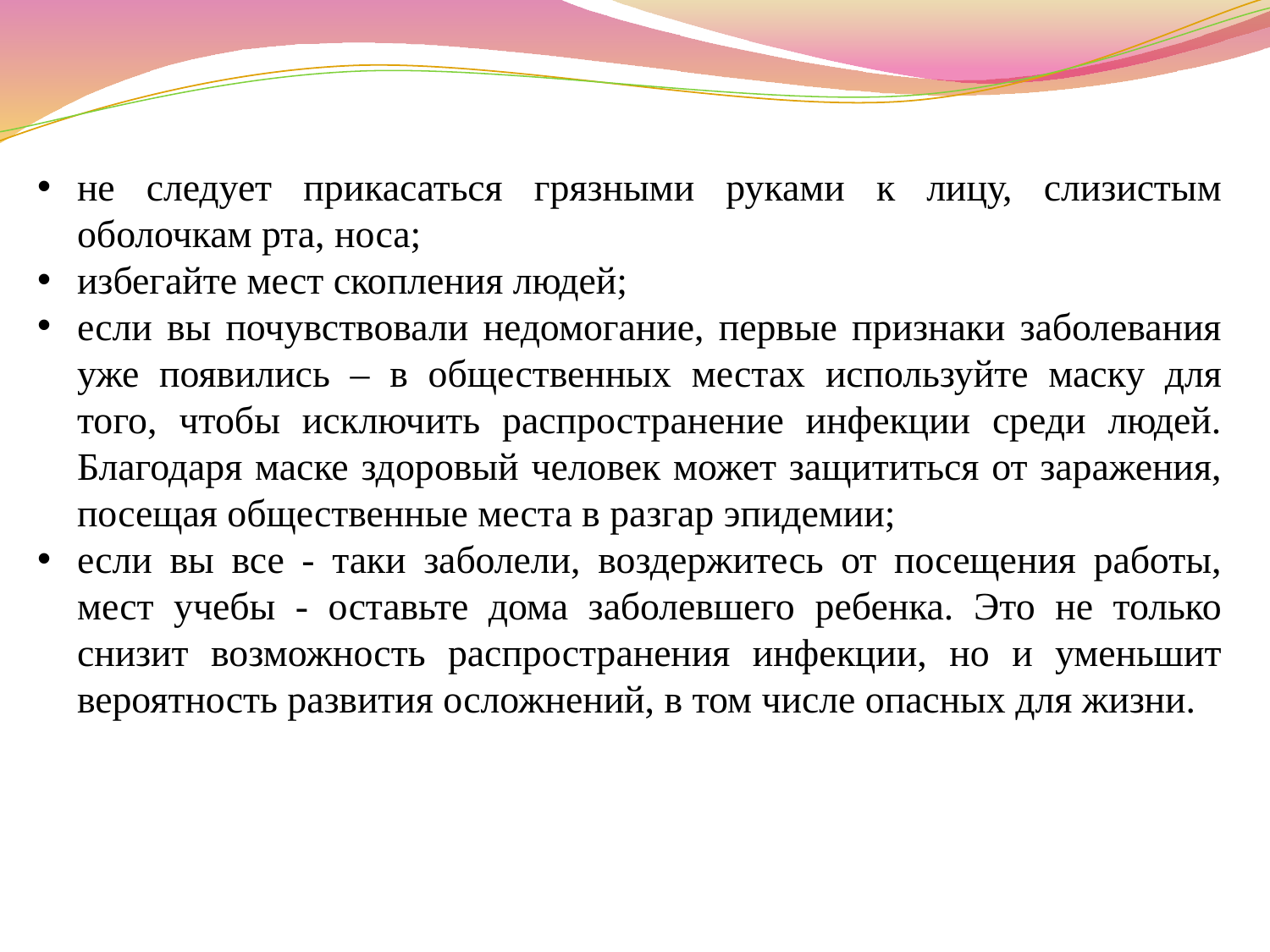

не следует прикасаться грязными руками к лицу, слизистым оболочкам рта, носа;
избегайте мест скопления людей;
если вы почувствовали недомогание, первые признаки заболевания уже появились – в общественных местах используйте маску для того, чтобы исключить распространение инфекции среди людей. Благодаря маске здоровый человек может защититься от заражения, посещая общественные места в разгар эпидемии;
если вы все - таки заболели, воздержитесь от посещения работы, мест учебы - оставьте дома заболевшего ребенка. Это не только снизит возможность распространения инфекции, но и уменьшит вероятность развития осложнений, в том числе опасных для жизни.